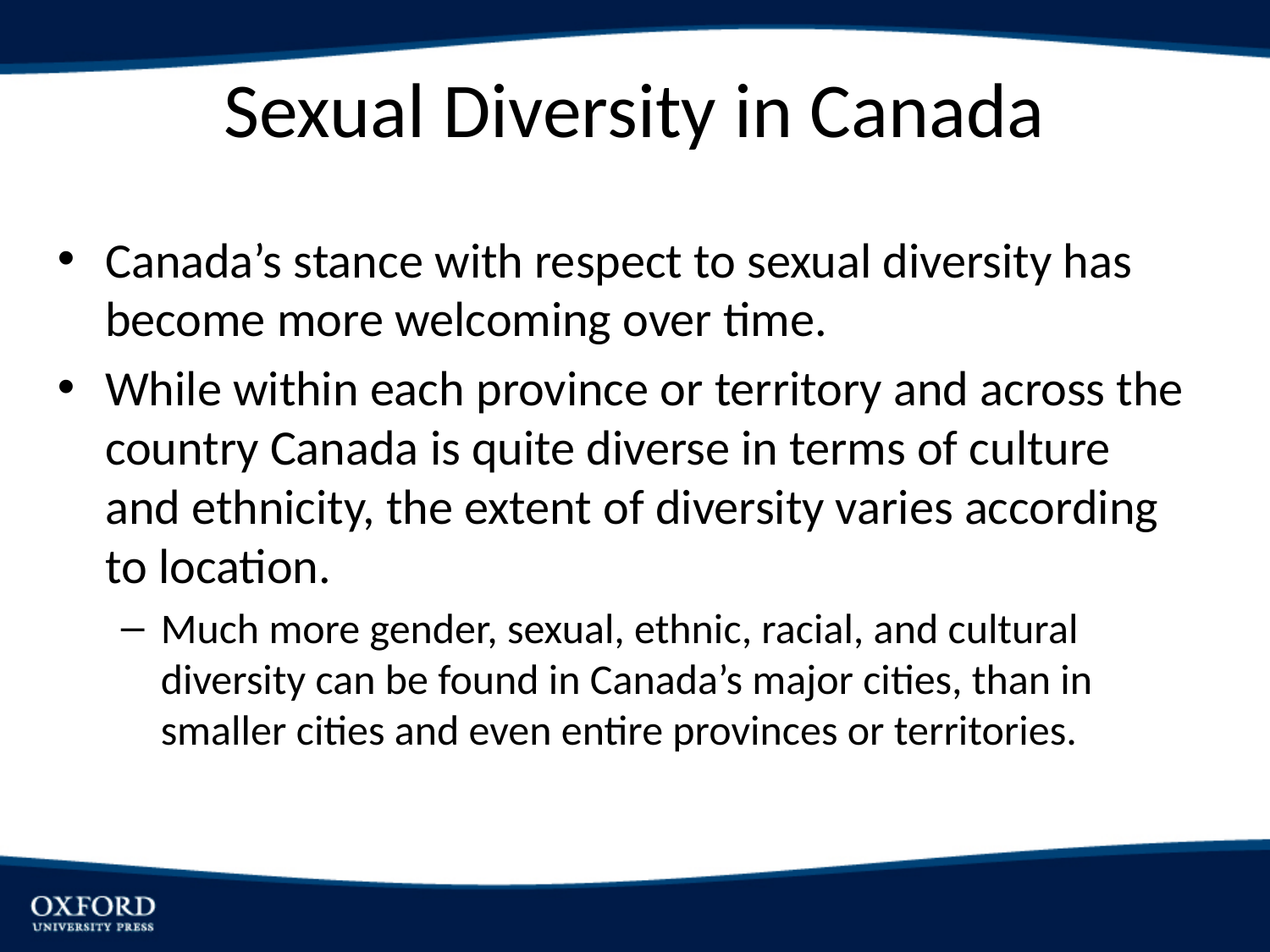

# Sexual Diversity in Canada
Canada’s stance with respect to sexual diversity has become more welcoming over time.
While within each province or territory and across the country Canada is quite diverse in terms of culture and ethnicity, the extent of diversity varies according to location.
Much more gender, sexual, ethnic, racial, and cultural diversity can be found in Canada’s major cities, than in smaller cities and even entire provinces or territories.